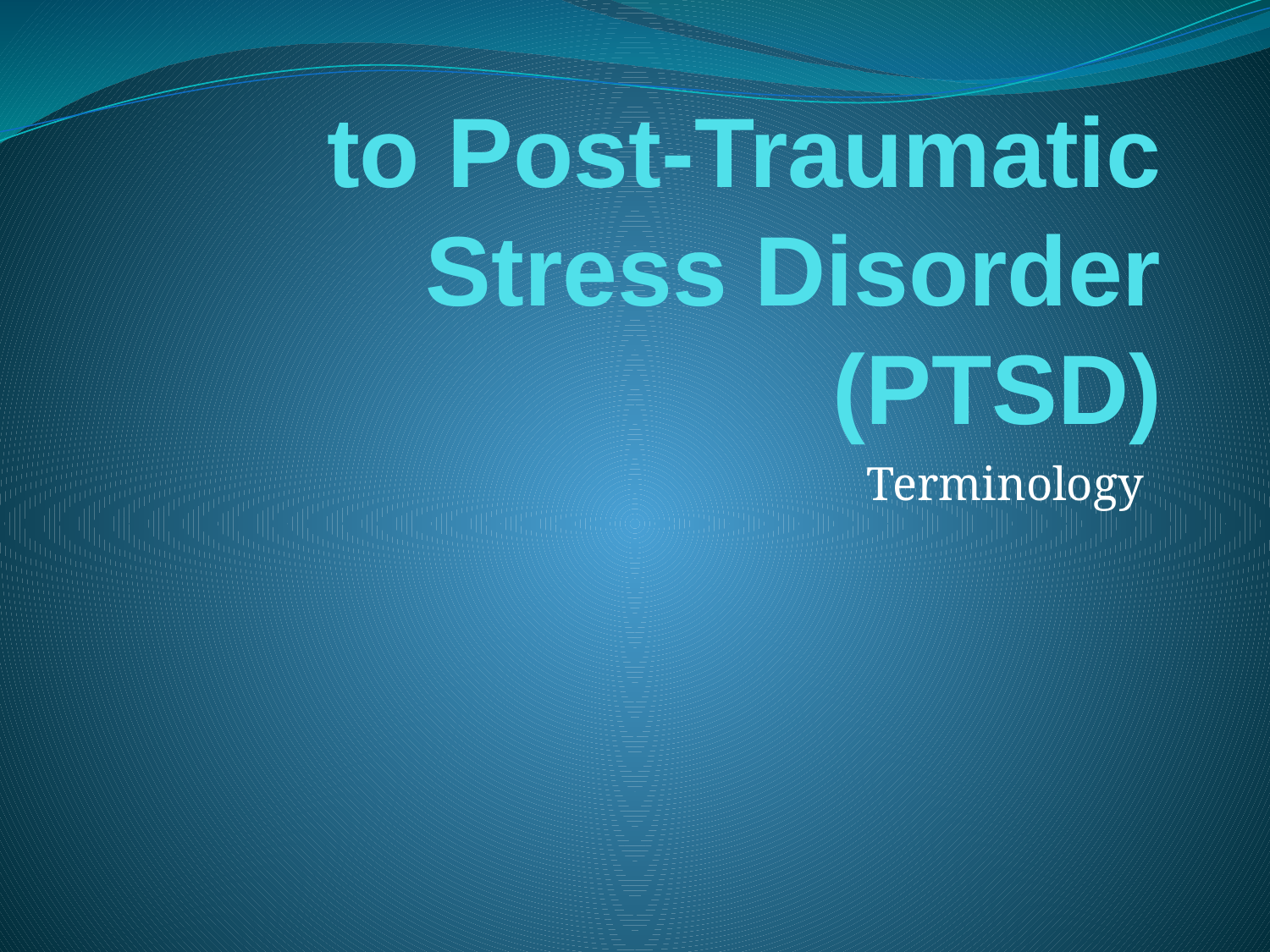

# to Post-Traumatic Stress Disorder (PTSD)
Terminology